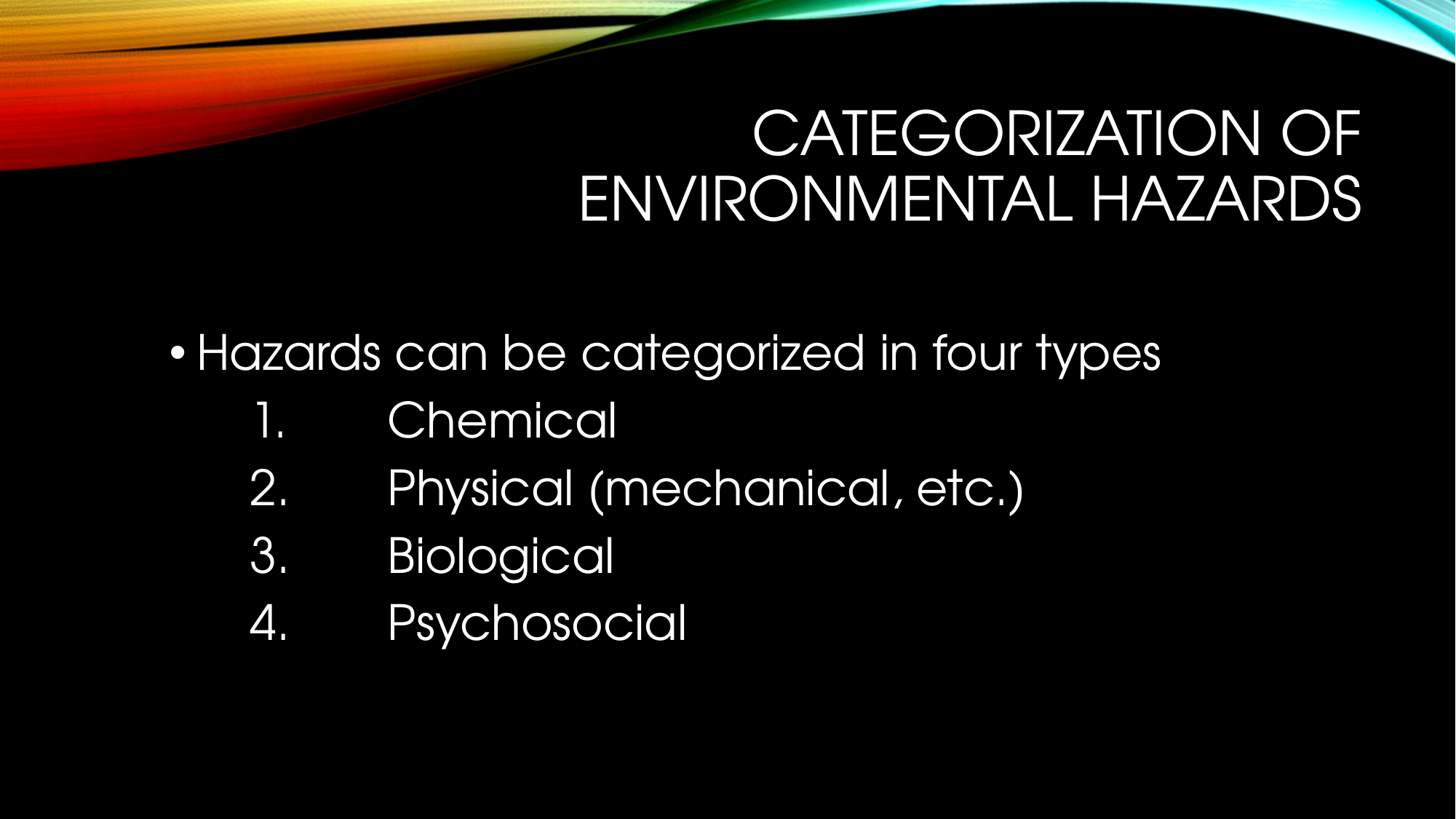

# Categorization of environmental hazards
Hazards can be categorized in four types
      1.	Chemical
      2.	Physical (mechanical, etc.)
      3.	Biological
      4.	Psychosocial